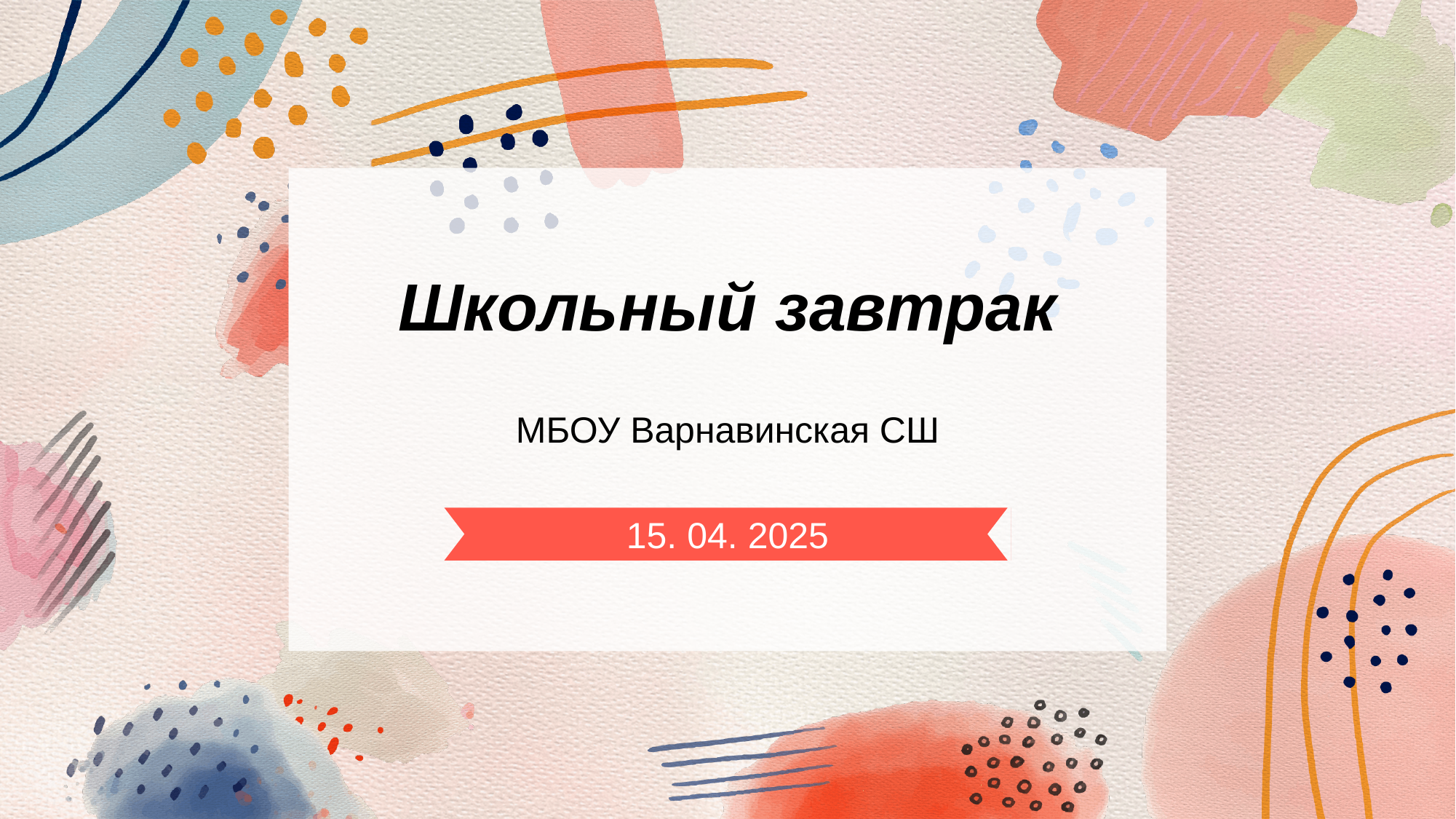

Школьный завтрак
МБОУ Варнавинская СШ
15. 04. 2025